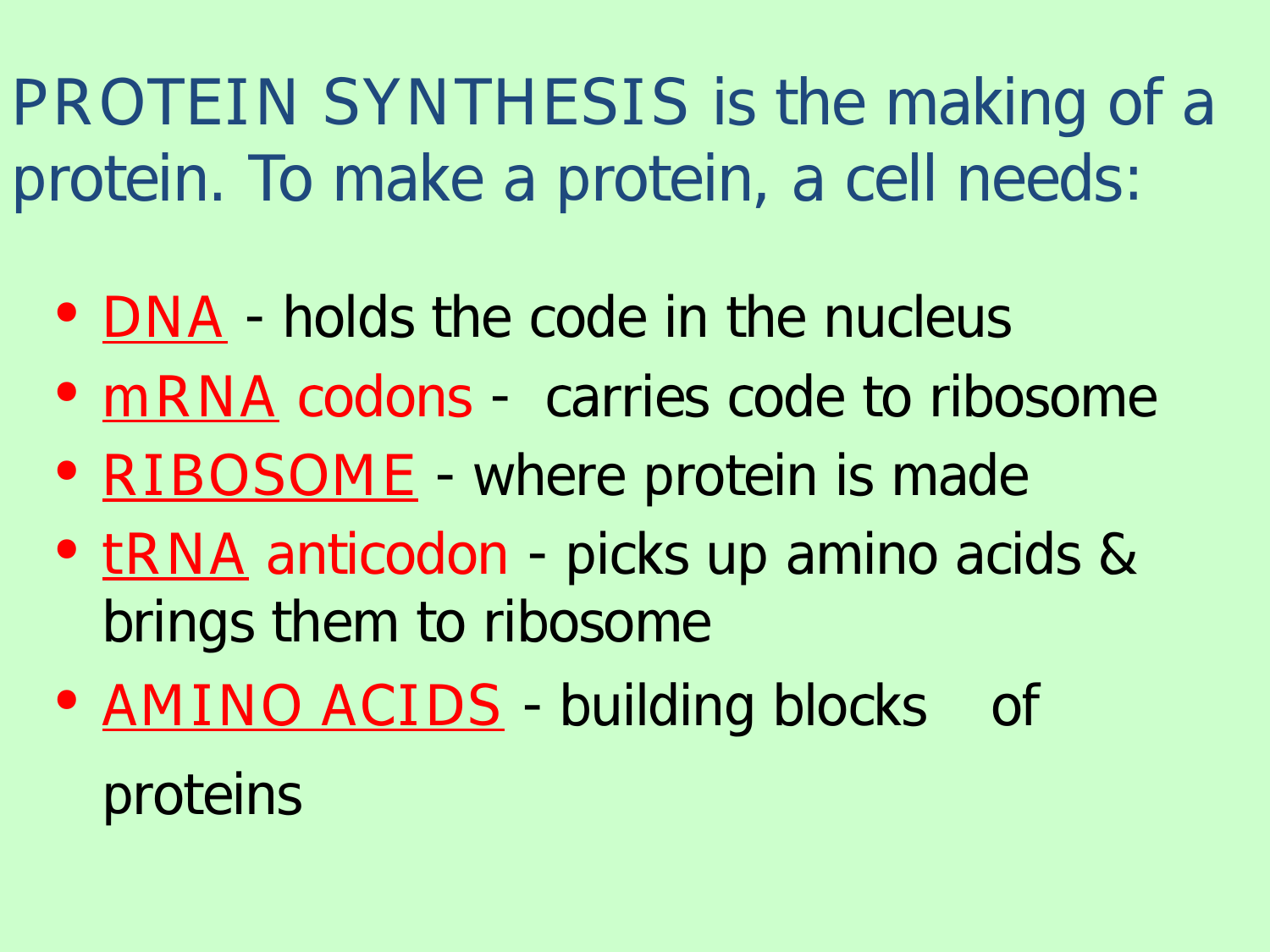

# PROTEIN SYNTHESIS is the making of a protein. To make a protein, a cell needs:
DNA - holds the code in the nucleus
mRNA codons -  carries code to ribosome
RIBOSOME - where protein is made
tRNA anticodon - picks up amino acids & brings them to ribosome
AMINO ACIDS - building blocks	of proteins